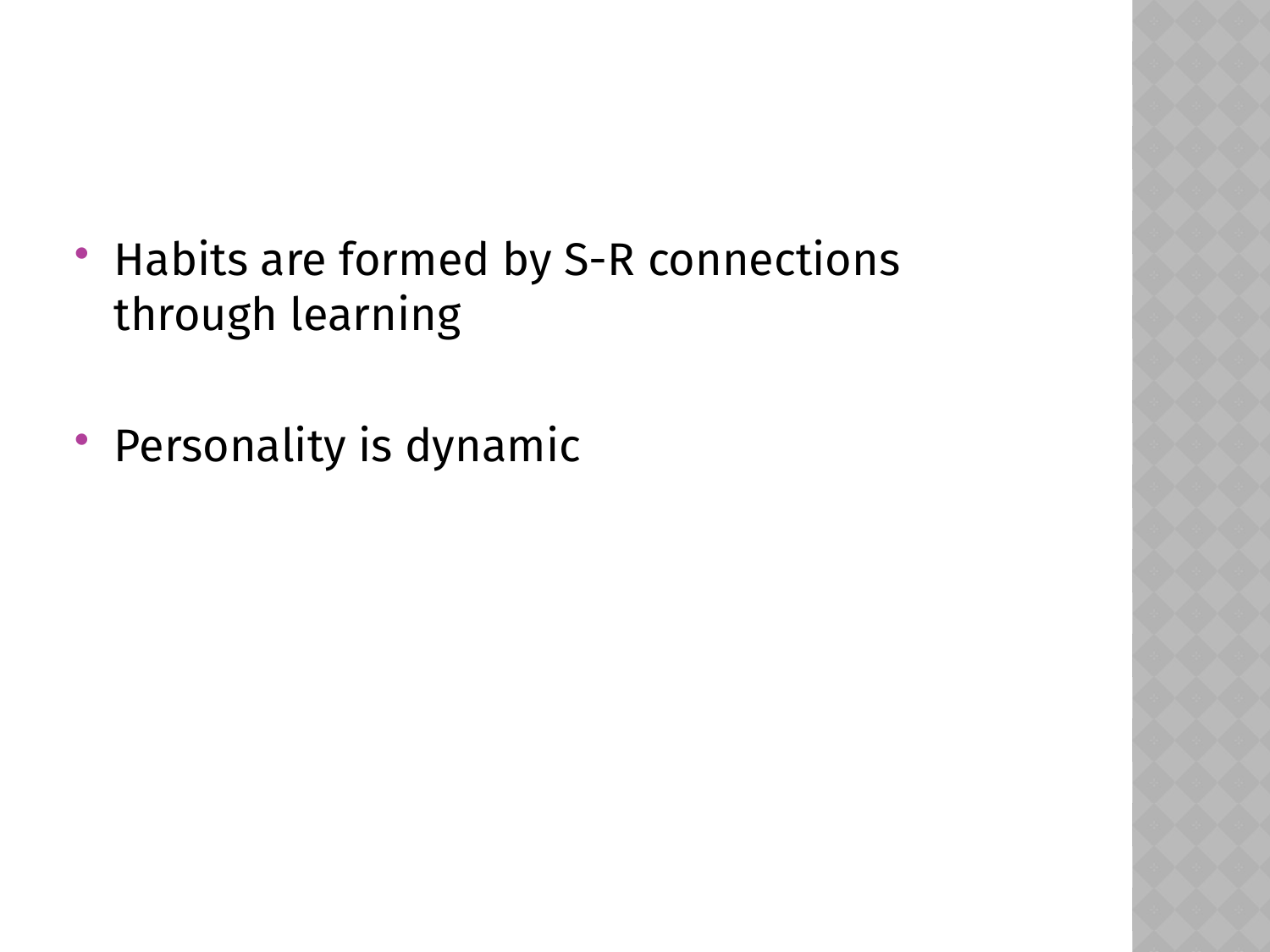

#
Habits are formed by S-R connections through learning

Personality is dynamic